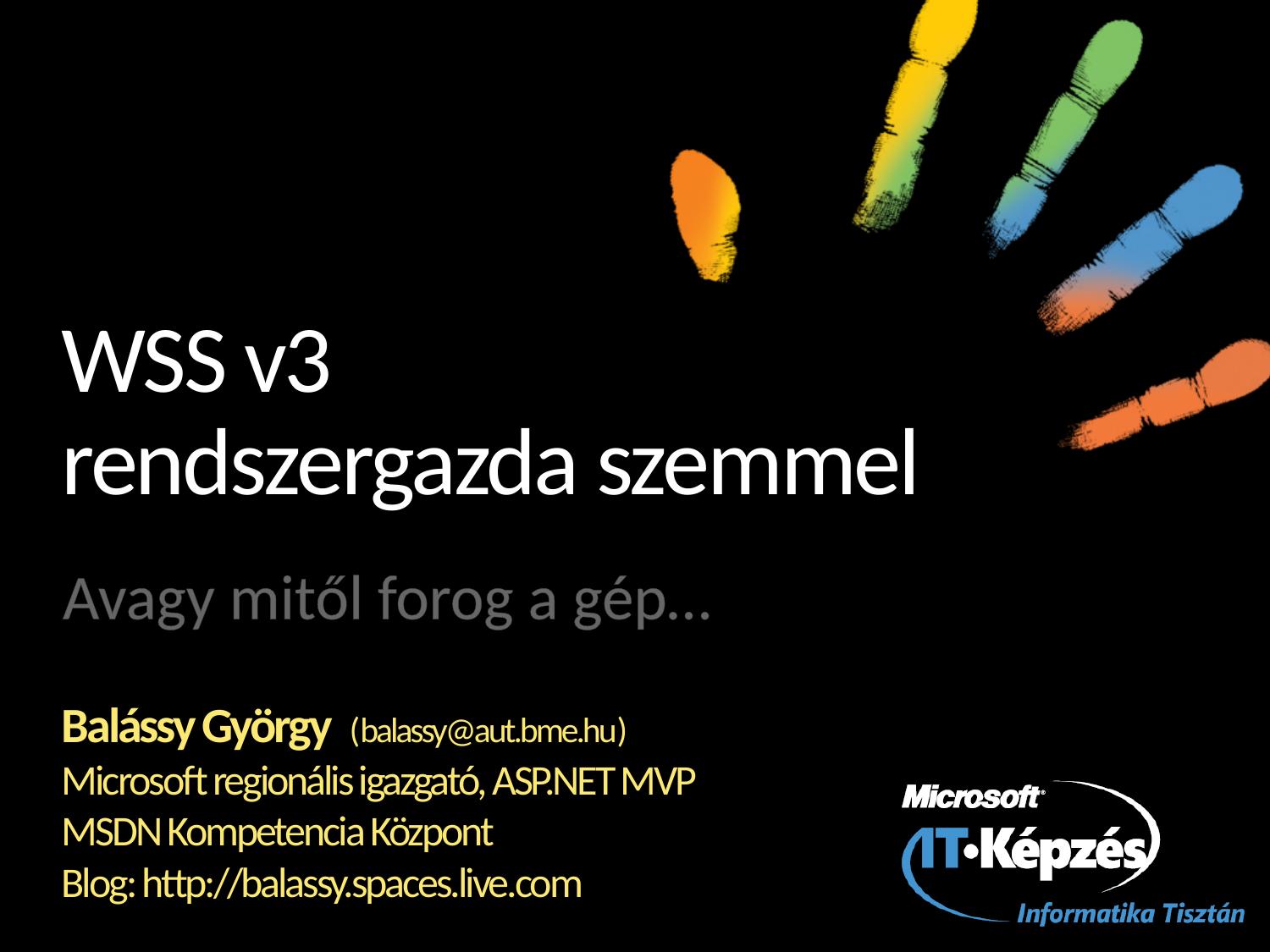

# WSS v3 rendszergazda szemmel
Avagy mitől forog a gép…

Balássy György  (balassy@aut.bme.hu)
Microsoft regionális igazgató, ASP.NET MVP
MSDN Kompetencia Központ
Blog: http://balassy.spaces.live.com